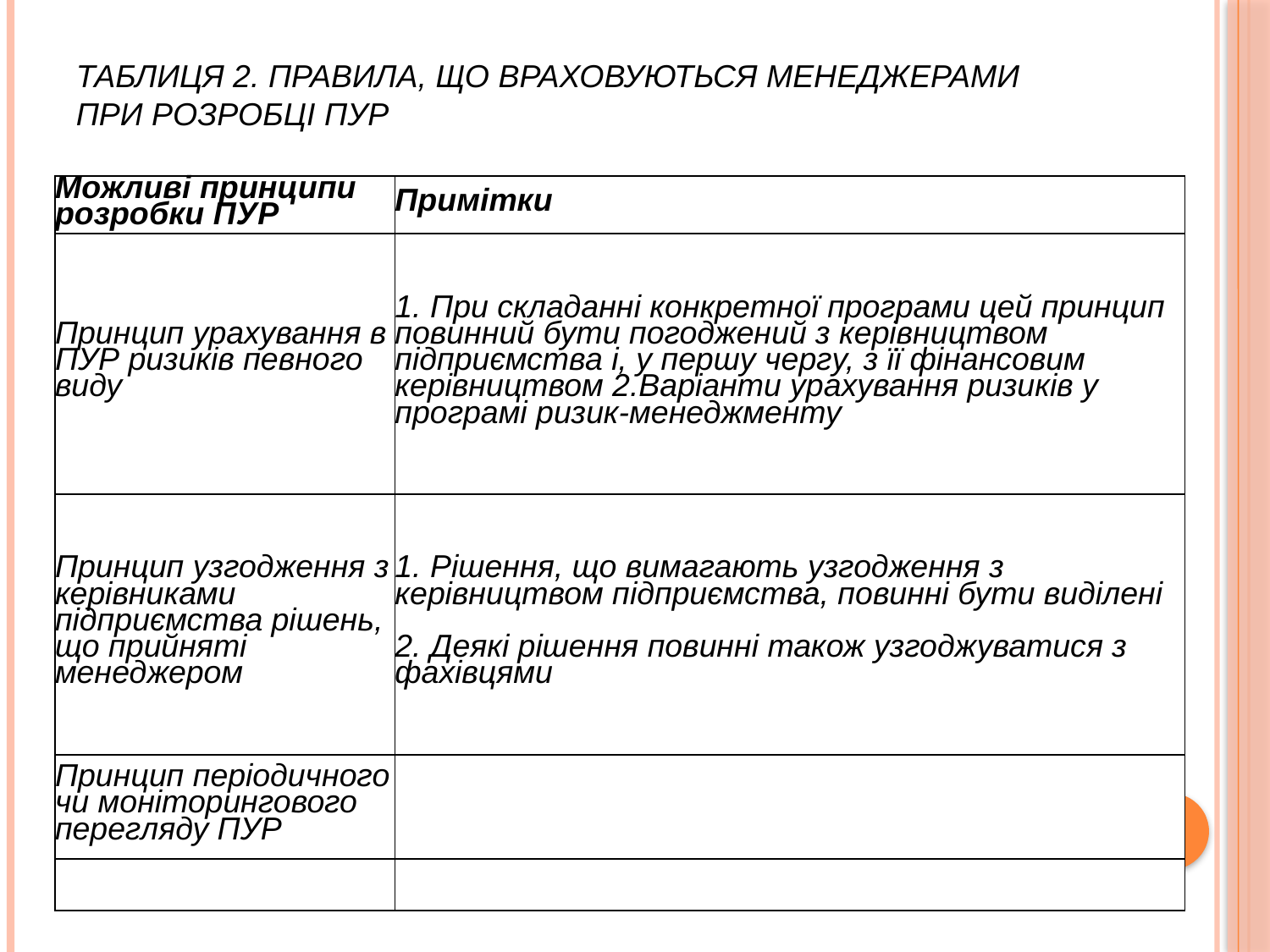

# Таблиця 2. Правила, що враховуються менеджерами при розробці ПУР
| Можливі принципи розробки ПУР | Примітки |
| --- | --- |
| Принцип урахування в ПУР ризиків певного виду | 1. При складанні конкретної програми цей принцип повинний бути погоджений з керівництвом підприємства і, у першу чергу, з її фінансовим керівництвом 2.Варіанти урахування ризиків у програмі ризик-менеджменту |
| Принцип узгодження з керівниками підприємства рішень, що прийняті менеджером | 1. Рішення, що вимагають узгодження з керівництвом підприємства, повинні бути виділені 2. Деякі рішення повинні також узгоджуватися з фахівцями |
| Принцип періодичного чи моніторингового перегляду ПУР |  |
|  |  |